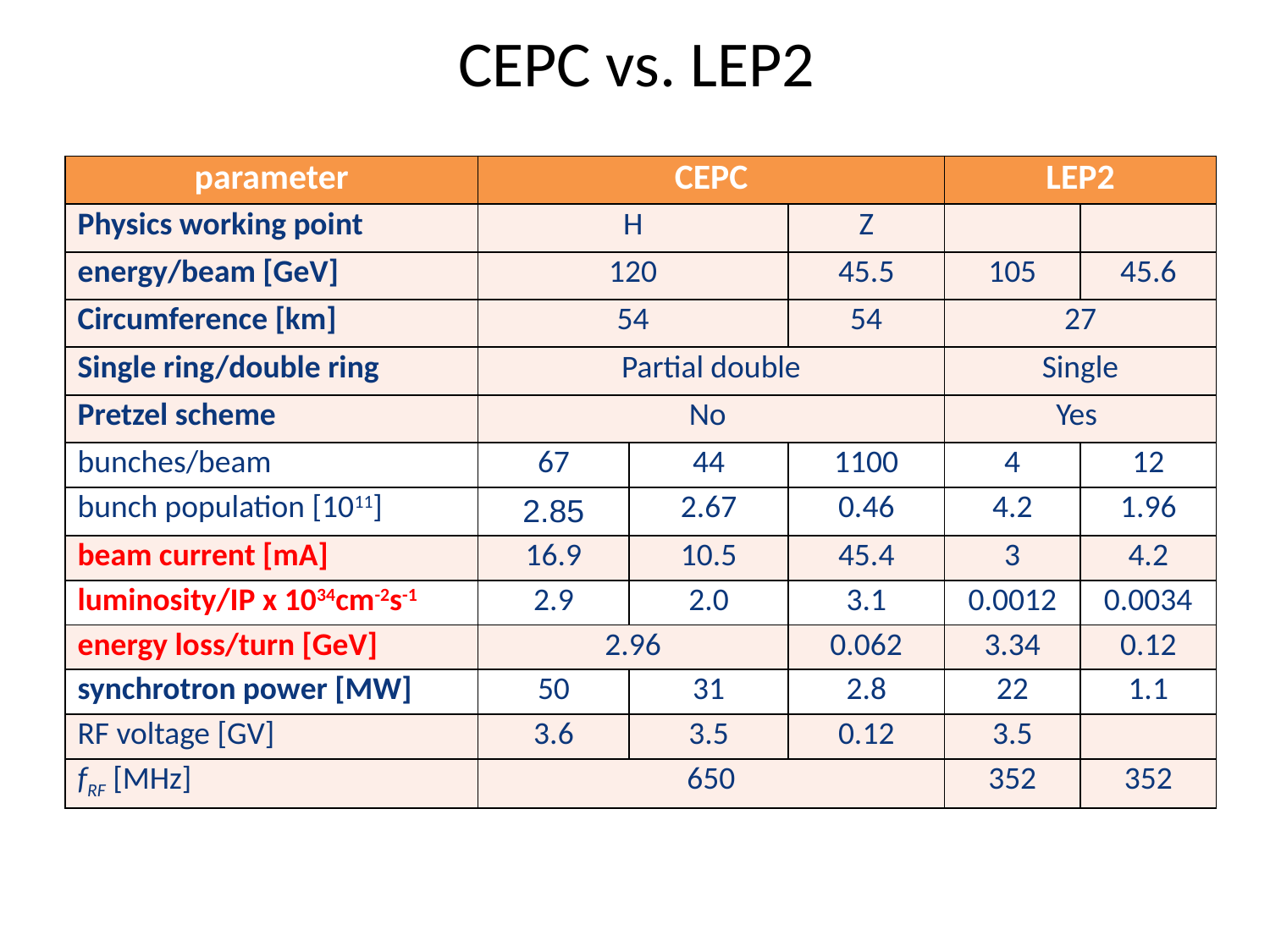

# CEPC vs. LEP2
| parameter | CEPC |  |  | LEP2 |  |
| --- | --- | --- | --- | --- | --- |
| Physics working point | H |  | Z |  |  |
| energy/beam [GeV] | 120 |  | 45.5 | 105 | 45.6 |
| Circumference [km] | 54 |  | 54 | 27 |  |
| Single ring/double ring | Partial double |  |  | Single |  |
| Pretzel scheme | No |  |  | Yes |  |
| bunches/beam | 67 | 44 | 1100 | 4 | 12 |
| bunch population [1011] | 2.85 | 2.67 | 0.46 | 4.2 | 1.96 |
| beam current [mA] | 16.9 | 10.5 | 45.4 | 3 | 4.2 |
| luminosity/IP x 1034cm-2s-1 | 2.9 | 2.0 | 3.1 | 0.0012 | 0.0034 |
| energy loss/turn [GeV] | 2.96 |  | 0.062 | 3.34 | 0.12 |
| synchrotron power [MW] | 50 | 31 | 2.8 | 22 | 1.1 |
| RF voltage [GV] | 3.6 | 3.5 | 0.12 | 3.5 |  |
| fRF [MHz] | 650 |  |  | 352 | 352 |